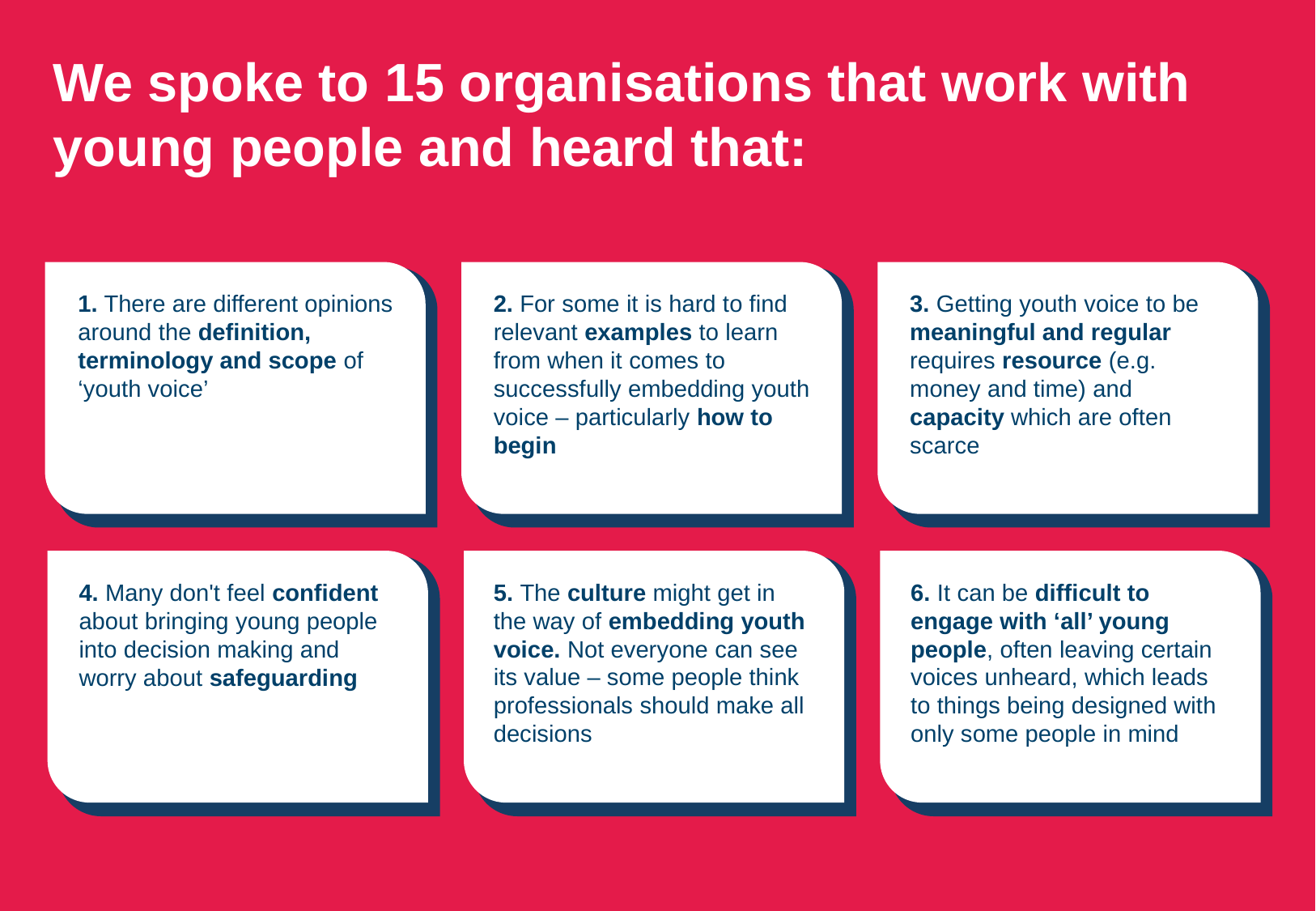

We spoke to 15 organisations that work with young people and heard that:

3. Getting youth voice to be meaningful and regular requires resource (e.g. money and time) and capacity which are often scarce
2. For some it is hard to find relevant examples to learn from when it comes to successfully embedding youth voice – particularly how to begin
1. There are different opinions around the definition, terminology and scope of ‘youth voice’

6. It can be difficult to engage with ‘all’ young people, often leaving certain voices unheard, which leads to things being designed with only some people in mind

5. The culture might get in the way of embedding youth voice. Not everyone can see its value – some people think professionals should make all decisions
4. Many don't feel confident about bringing young people into decision making and worry about safeguarding